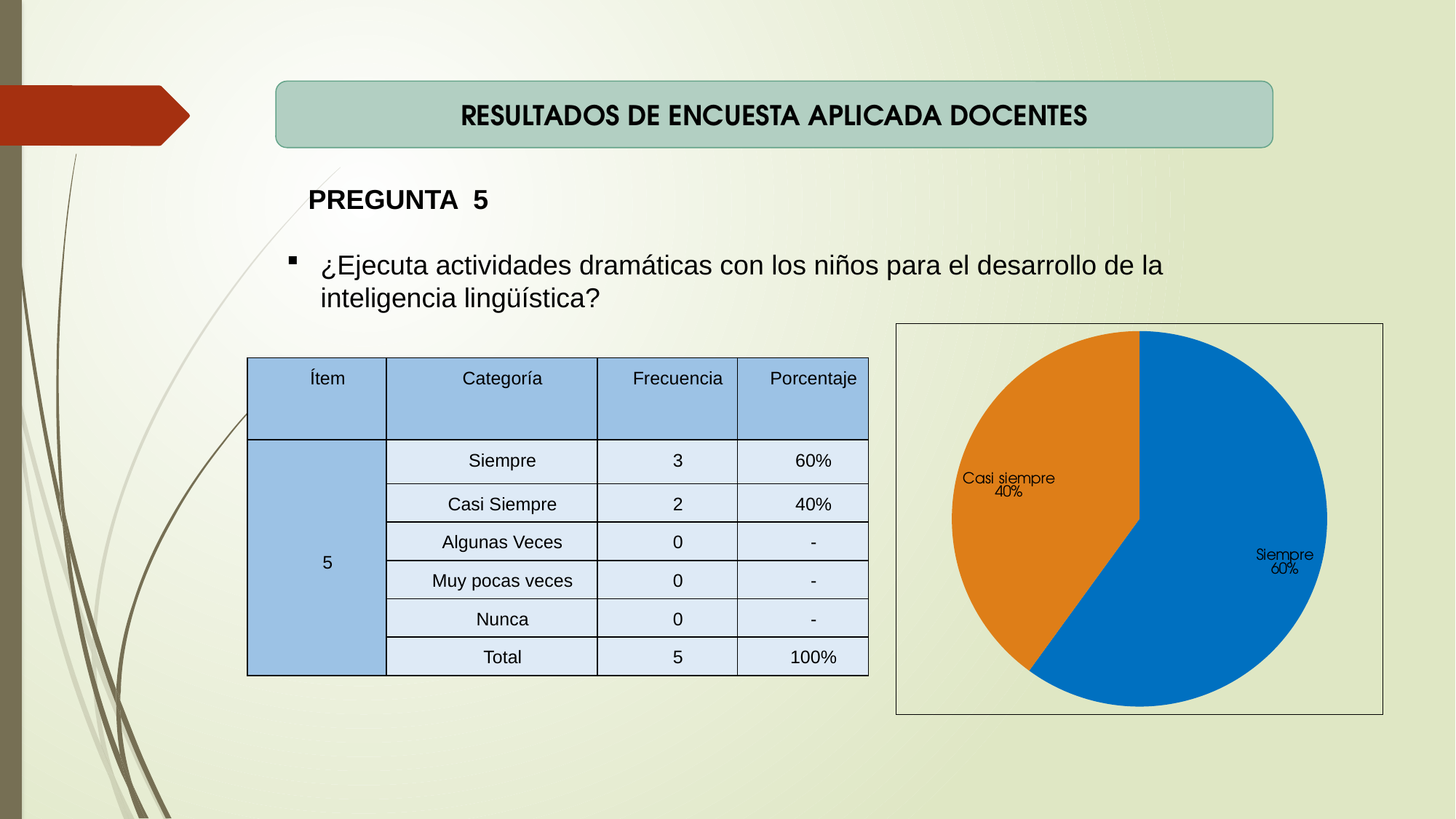

RESULTADOS DE ENCUESTA APLICADA DOCENTES
PREGUNTA  5

¿Ejecuta actividades dramáticas con los niños para el desarrollo de la inteligencia lingüística?

### Chart

| Category |  |
|---|---|
| Siempre | 3.0 |
| Casi siempre | 2.0 |
| Algunas veces | 0.0 |
| Muy pocas veces | None |
| Nunca | None |
| Ítem | Categoría | Frecuencia | Porcentaje |
| --- | --- | --- | --- |
| 5 | Siempre | 3 | 60% |
|  | Casi Siempre | 2 | 40% |
|  | Algunas Veces | 0 | - |
|  | Muy pocas veces | 0 | - |
|  | Nunca | 0 | - |
|  | Total | 5 | 100% |